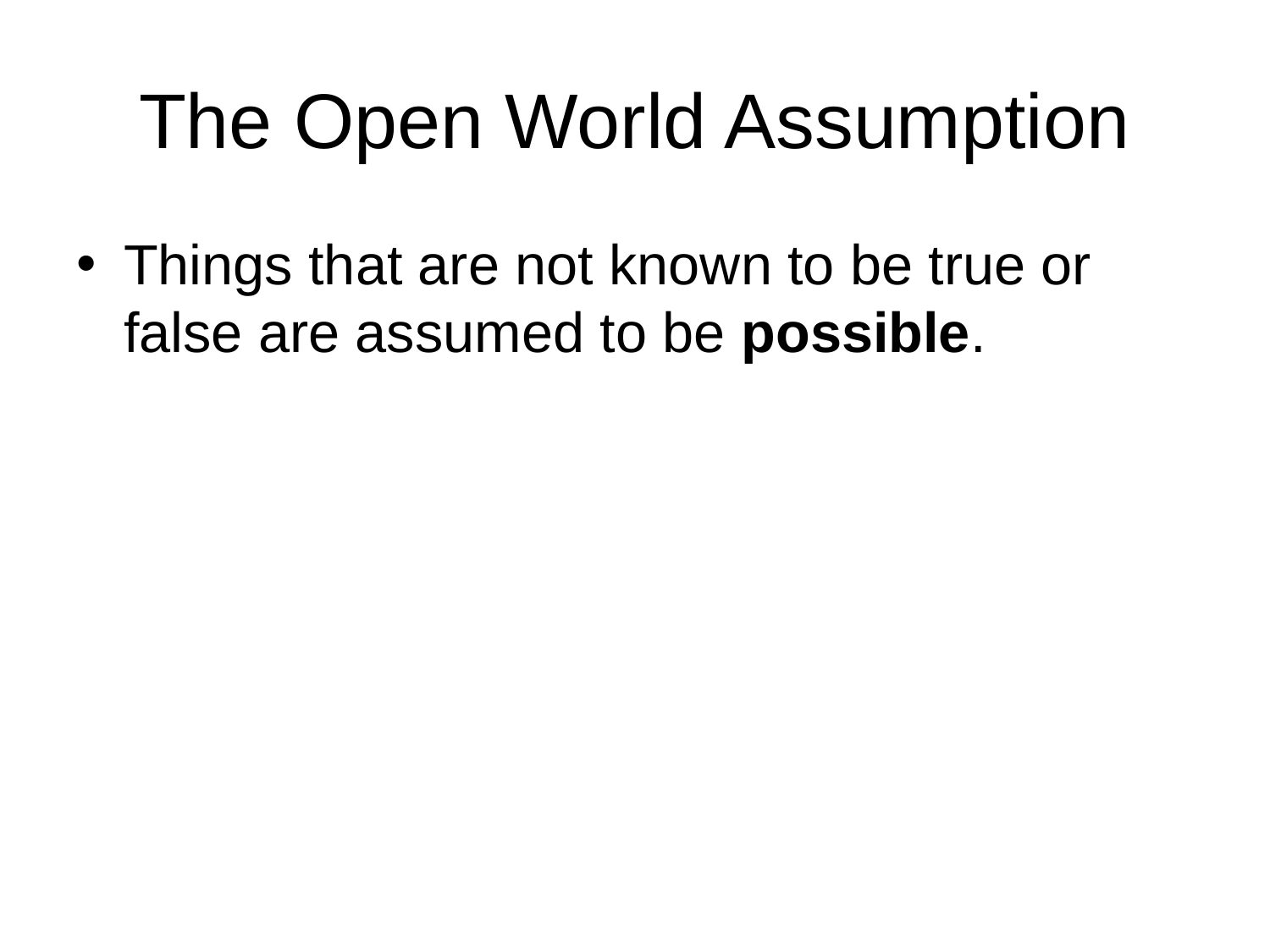

# The Open World Assumption
Things that are not known to be true or false are assumed to be possible.